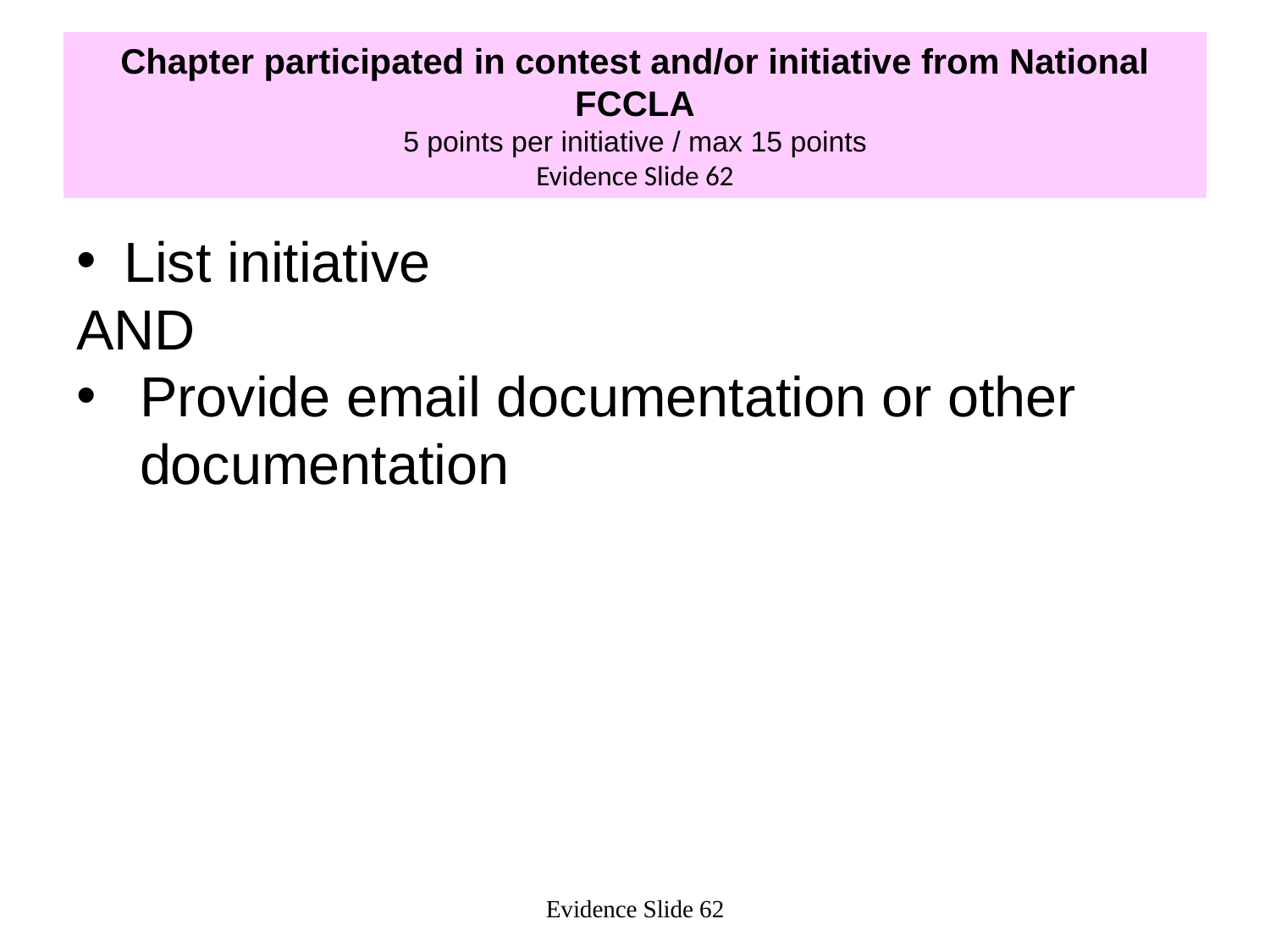

# Chapter participated in contest and/or initiative from National FCCLA 5 points per initiative / max 15 points Evidence Slide 62
List initiative
AND
Provide email documentation or other documentation
Evidence Slide 62